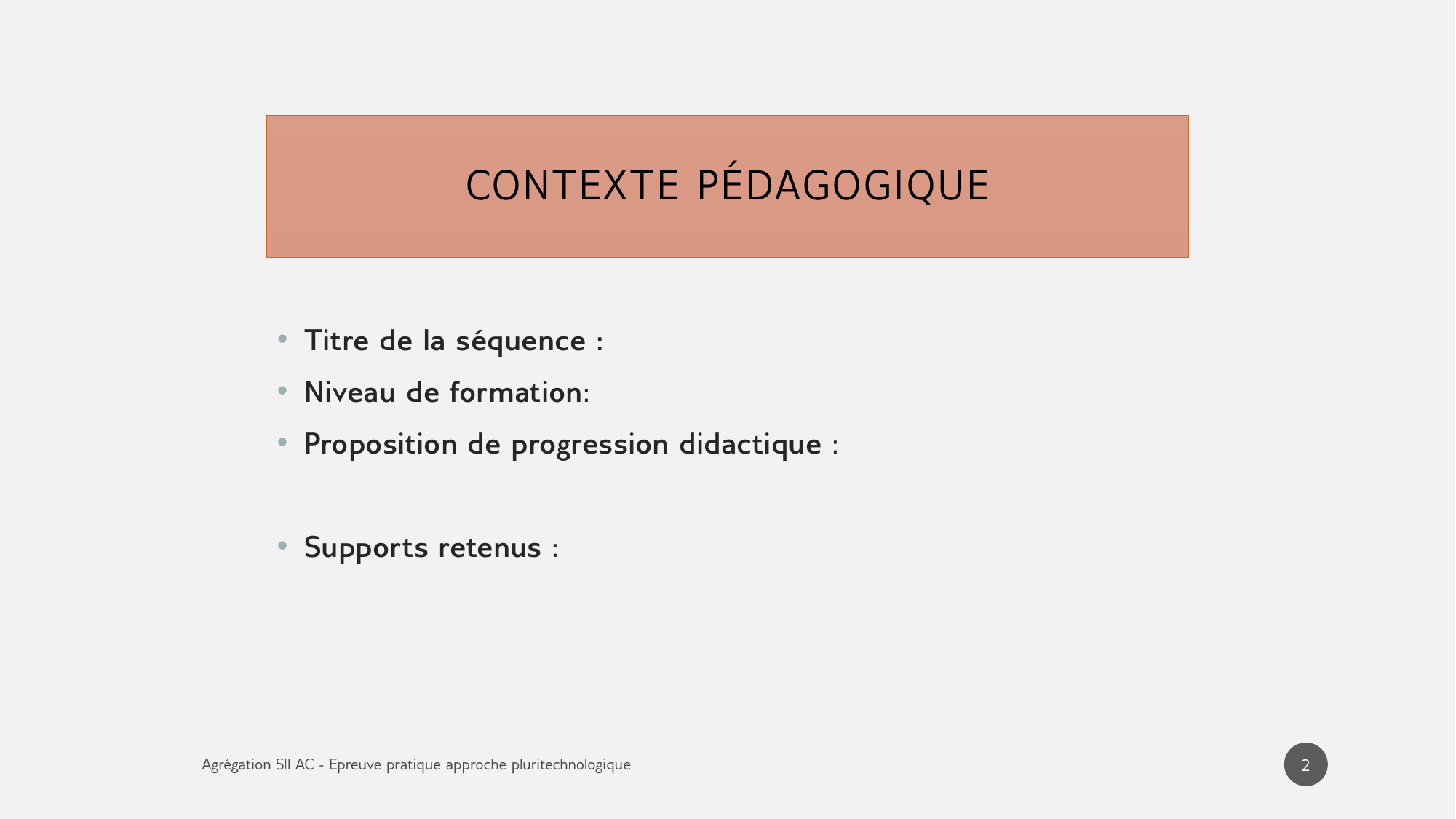

# Contexte Pédagogique
Titre de la séquence :
Niveau de formation:
Proposition de progression didactique :

Supports retenus :
2
Agrégation SII AC - Epreuve pratique approche pluritechnologique